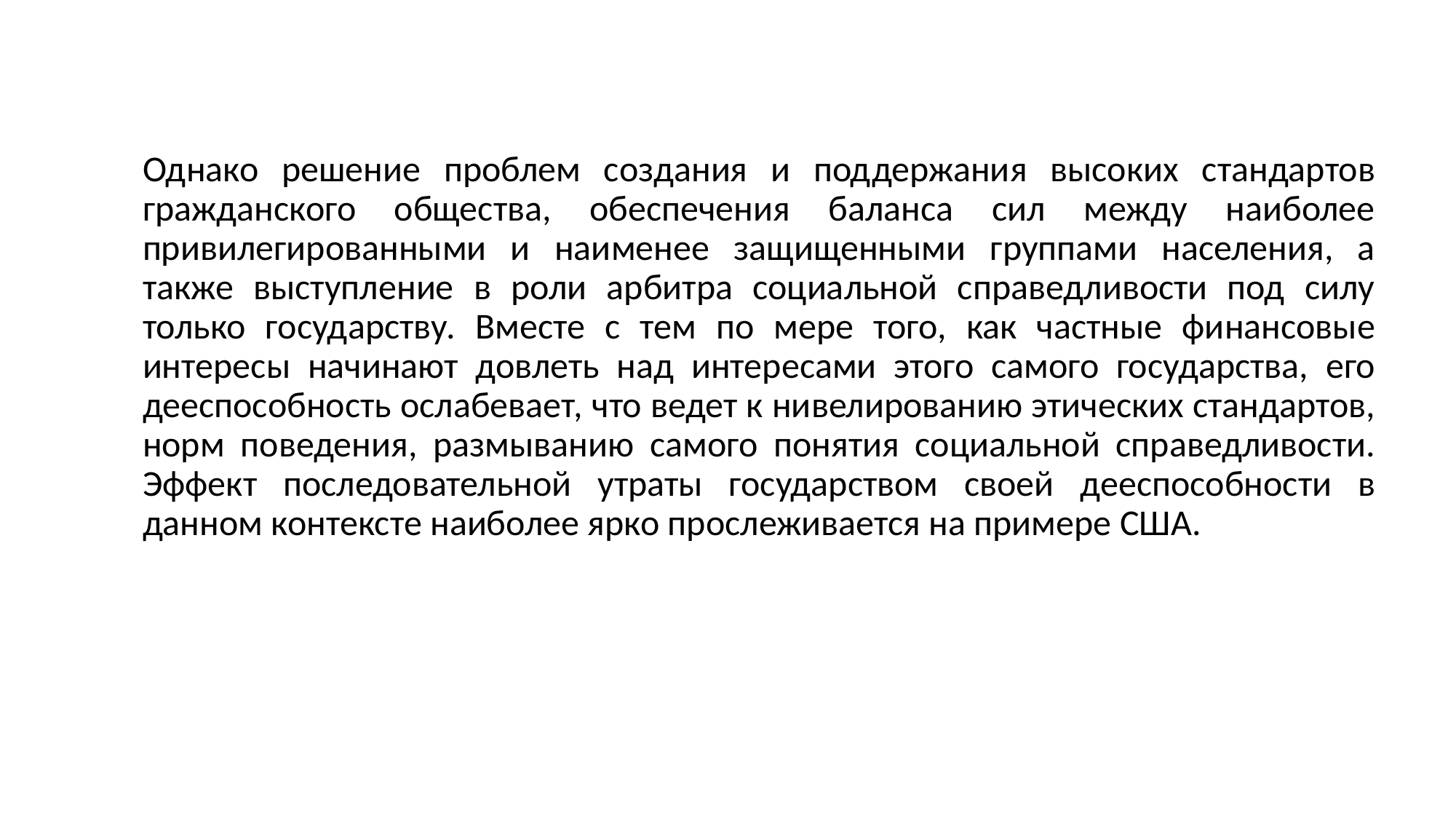

Однако решение проблем создания и поддержания высоких стандартов гражданского общества, обеспечения баланса сил между наиболее привилегированными и наименее защищенными группами населения, а также выступление в роли арбитра социальной справедливости под силу только государству. Вместе с тем по мере того, как частные финансовые интересы начинают довлеть над интересами этого самого государства, его дееспособность ослабевает, что ведет к нивелированию этических стандартов, норм поведения, размыванию самого понятия социальной справедливости. Эффект последовательной утраты государством своей дееспособности в данном контексте наиболее ярко прослеживается на примере США.